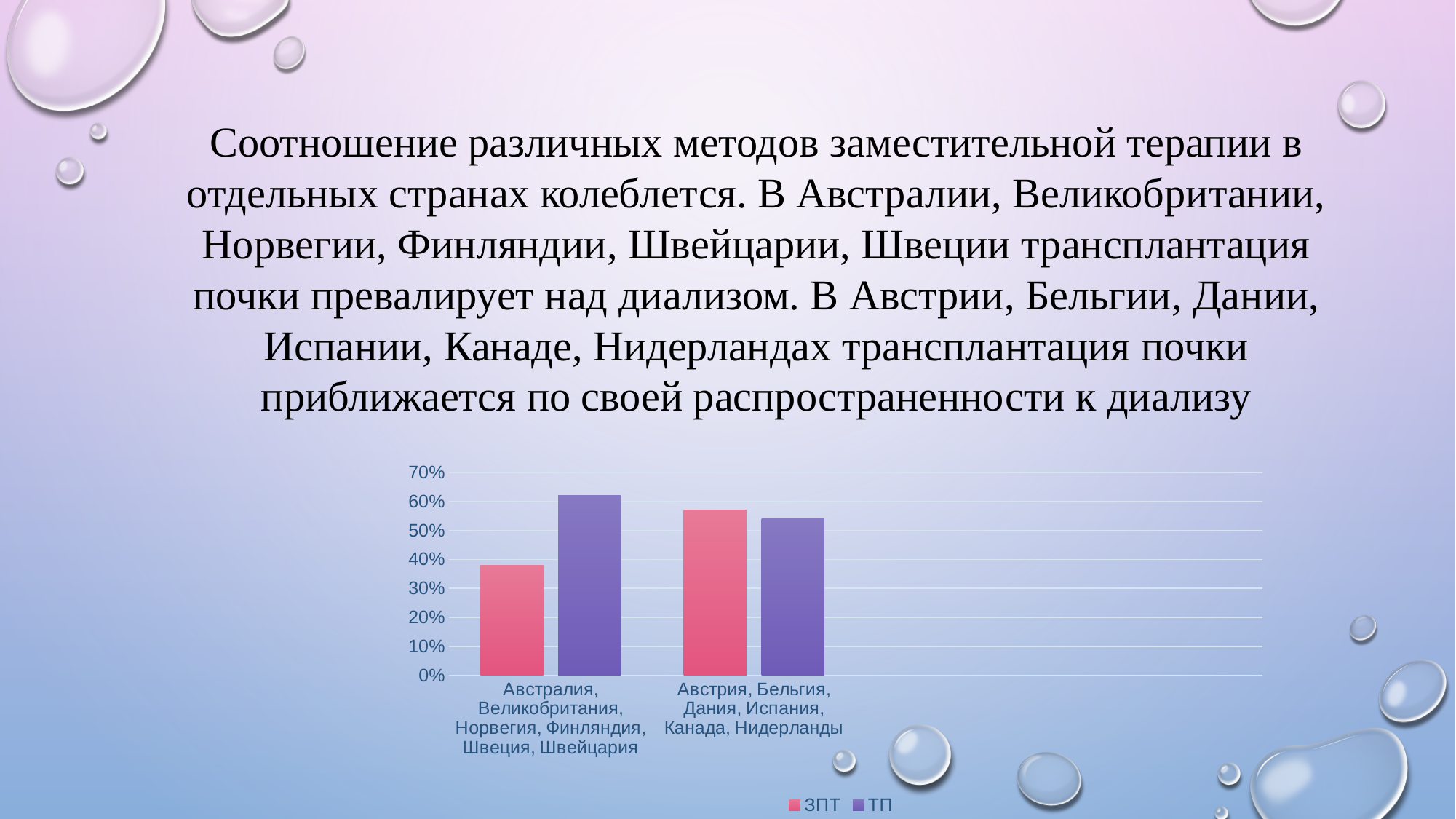

Соотношение различных методов заместительной терапии в отдельных странах колеблется. В Австралии, Великобритании, Норвегии, Финляндии, Швейцарии, Швеции трансплантация почки превалирует над диализом. В Австрии, Бельгии, Дании, Испании, Канаде, Нидерландах трансплантация почки приближается по своей распространенности к диализу

### Chart

| Category | ЗПТ | ТП |
|---|---|---|
| Австралия, Великобритания, Норвегия, Финляндия, Швеция, Швейцария | 0.38000000000000006 | 0.6200000000000001 |
| Австрия, Бельгия, Дания, Испания, Канада, Нидерланды | 0.57 | 0.54 |